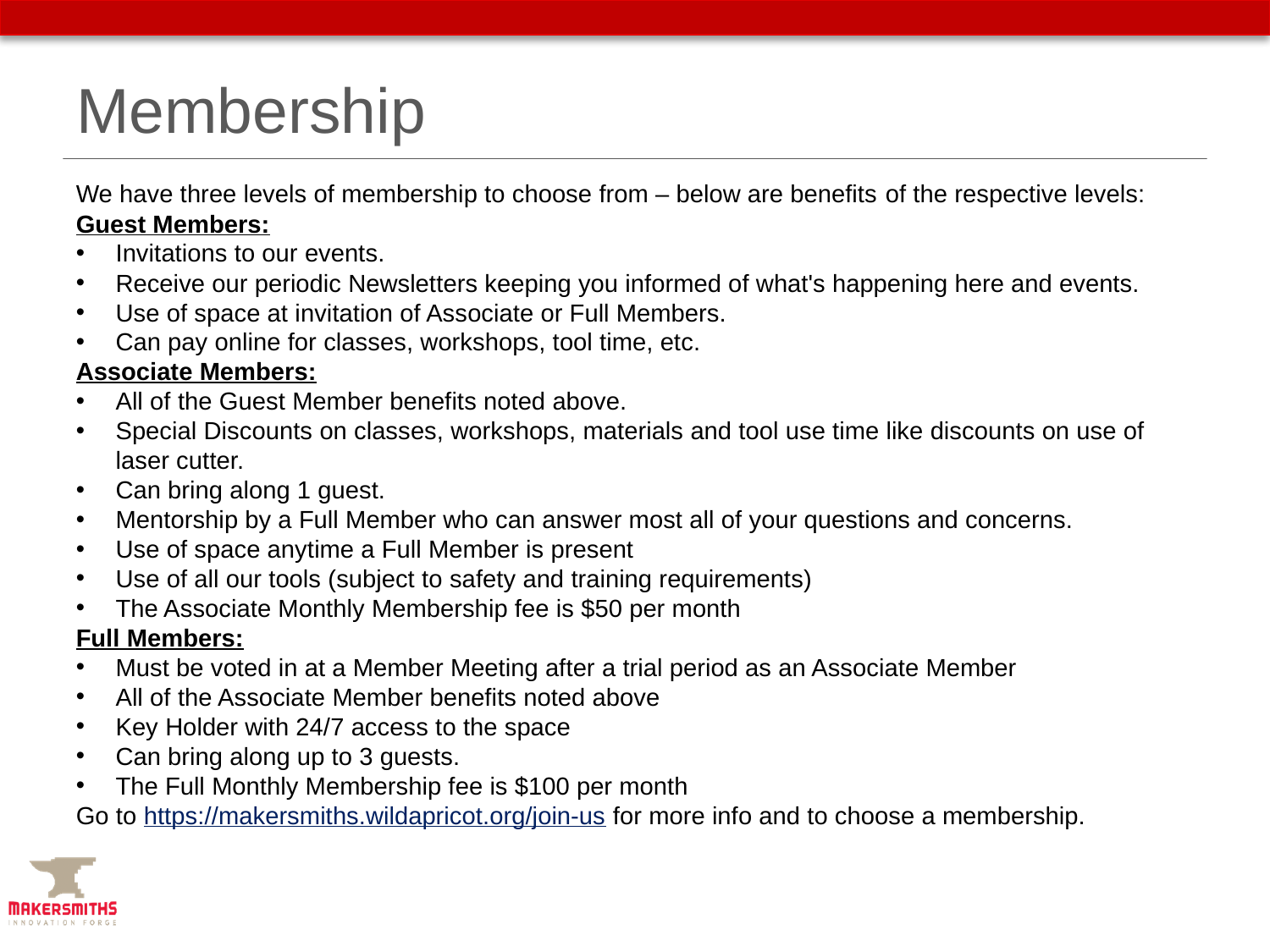

# Membership
We have three levels of membership to choose from – below are benefits of the respective levels:
Guest Members:
Invitations to our events.
Receive our periodic Newsletters keeping you informed of what's happening here and events.
Use of space at invitation of Associate or Full Members.
Can pay online for classes, workshops, tool time, etc.
Associate Members:
All of the Guest Member benefits noted above.
Special Discounts on classes, workshops, materials and tool use time like discounts on use of laser cutter.
Can bring along 1 guest.
Mentorship by a Full Member who can answer most all of your questions and concerns.
Use of space anytime a Full Member is present
Use of all our tools (subject to safety and training requirements)
The Associate Monthly Membership fee is $50 per month
Full Members:
Must be voted in at a Member Meeting after a trial period as an Associate Member
All of the Associate Member benefits noted above
Key Holder with 24/7 access to the space
Can bring along up to 3 guests.
The Full Monthly Membership fee is $100 per month
Go to https://makersmiths.wildapricot.org/join-us for more info and to choose a membership.